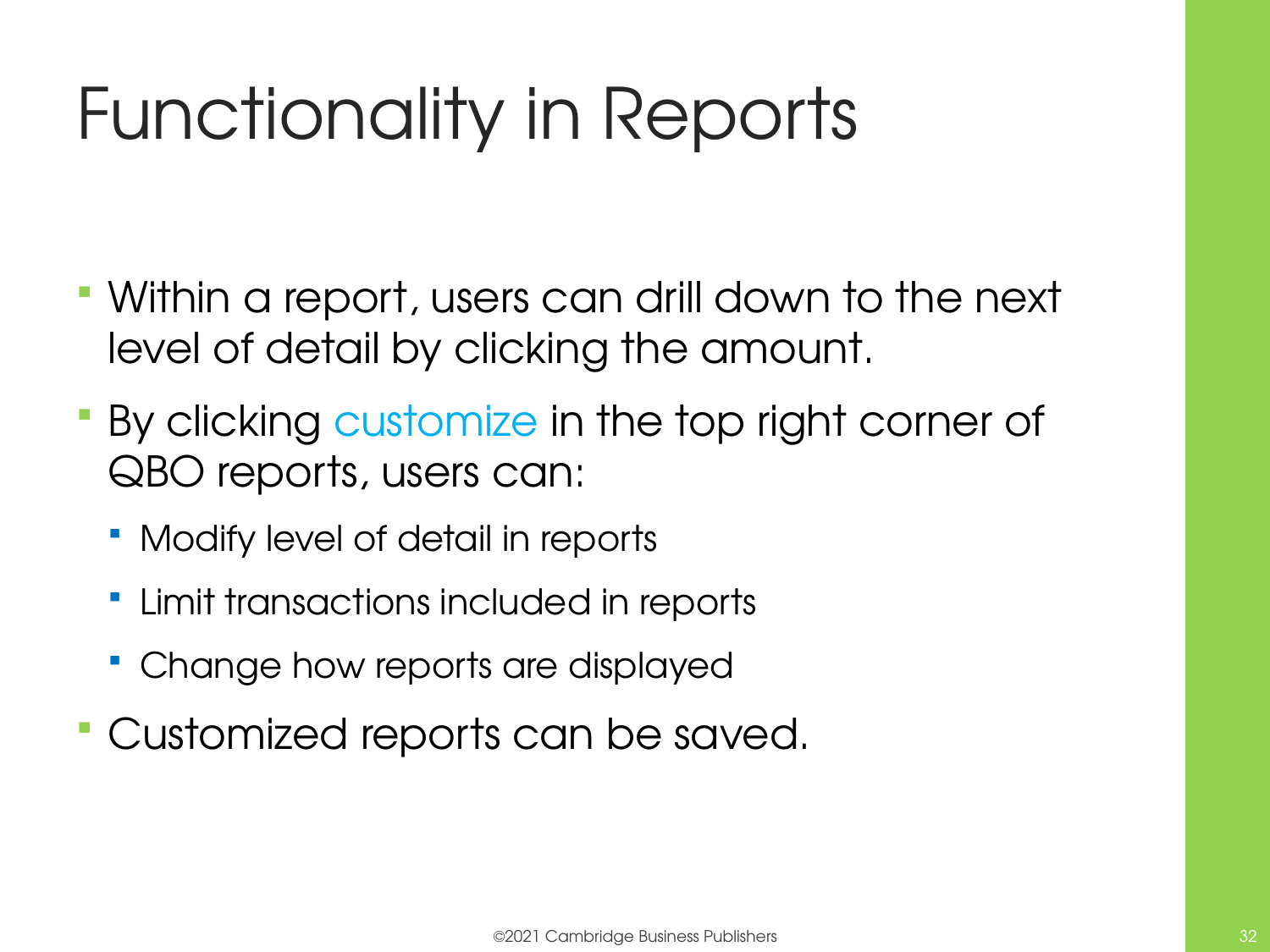

# Functionality in Reports
Within a report, users can drill down to the next  level of detail by clicking the amount.
By clicking customize in the top right corner of   QBO reports, users can:
Modify level of detail in reports
Limit transactions included in reports
Change how reports are displayed
Customized reports can be saved.
32
©2021 Cambridge Business Publishers